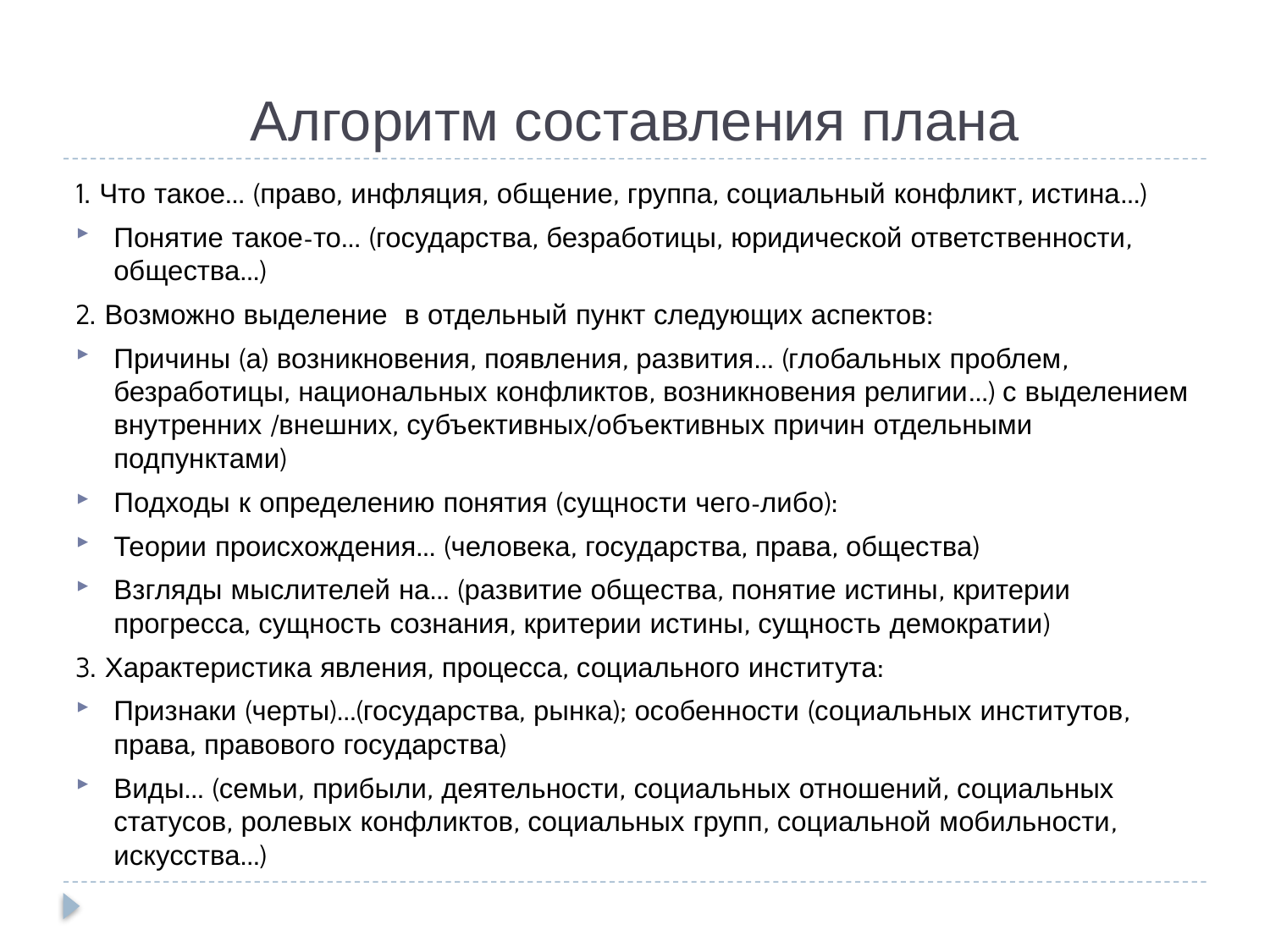

# Алгоритм составления плана
1. Что такое… (право, инфляция, общение, группа, социальный конфликт, истина…)
Понятие такое-то… (государства, безработицы, юридической ответственности, общества…)
2. Возможно выделение  в отдельный пункт следующих аспектов:
Причины (а) возникновения, появления, развития… (глобальных проблем, безработицы, национальных конфликтов, возникновения религии…) с выделением внутренних /внешних, субъективных/объективных причин отдельными подпунктами)
Подходы к определению понятия (сущности чего-либо):
Теории происхождения… (человека, государства, права, общества)
Взгляды мыслителей на… (развитие общества, понятие истины, критерии прогресса, сущность сознания, критерии истины, сущность демократии)
3. Характеристика явления, процесса, социального института:
Признаки (черты)…(государства, рынка); особенности (социальных институтов, права, правового государства)
Виды… (семьи, прибыли, деятельности, социальных отношений, социальных статусов, ролевых конфликтов, социальных групп, социальной мобильности, искусства…)